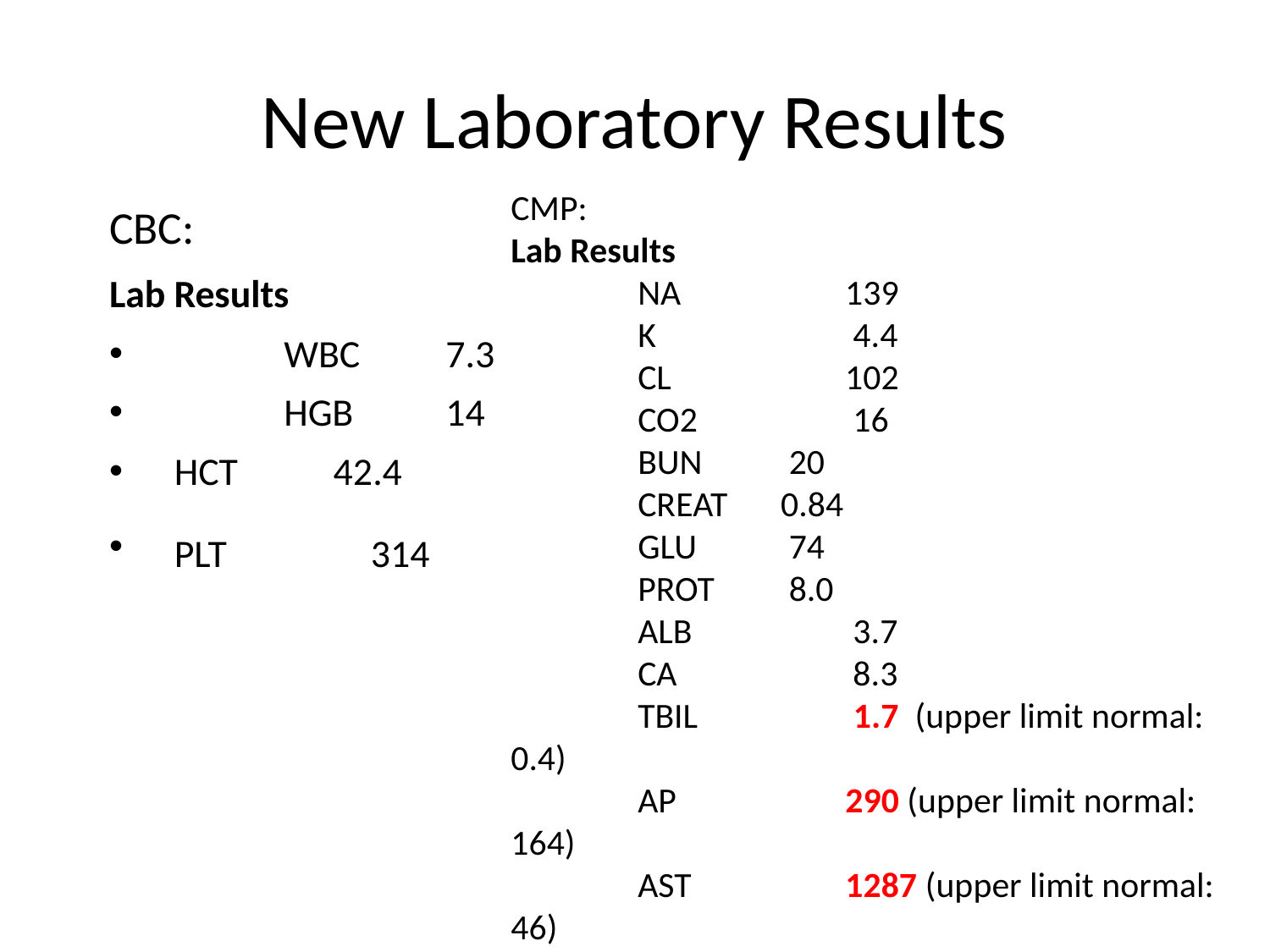

# New Laboratory Results
CMP:
Lab Results
 	NA	          139
 	K	           4.4
 	CL	          102
 	CO2	           16
 	BUN	   20
 	CREAT	  0.84
 	GLU       	   74
 	PROT	   8.0
 	ALB	           3.7
 	CA	           8.3
 	TBIL	           1.7  (upper limit normal: 0.4)
 	AP	          290 (upper limit normal: 164)
 	AST	          1287 (upper limit normal: 46)
 	ALT	           532 (upper limit normal: 33)

CBC:
Lab Results
 	WBC	    7.3
 	HGB	    14
  HCT           42.4
  PLT	          314